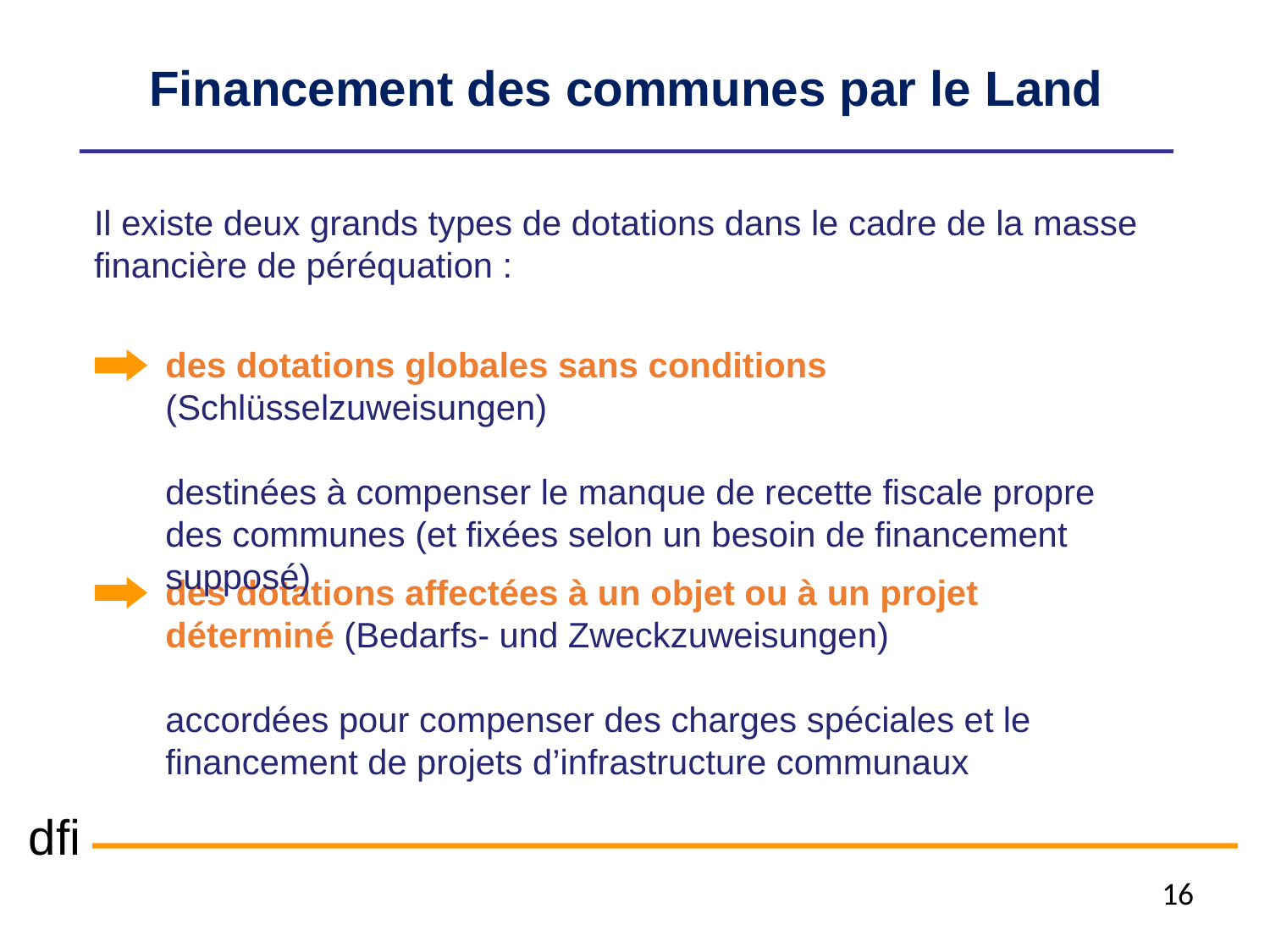

Financement des communes par le Land

Il existe deux grands types de dotations dans le cadre de la masse financière de péréquation :
des dotations globales sans conditions (Schlüsselzuweisungen)

destinées à compenser le manque de recette fiscale propre des communes (et fixées selon un besoin de financement supposé)

des dotations affectées à un objet ou à un projet déterminé (Bedarfs- und Zweckzuweisungen)

accordées pour compenser des charges spéciales et le financement de projets d’infrastructure communaux

16